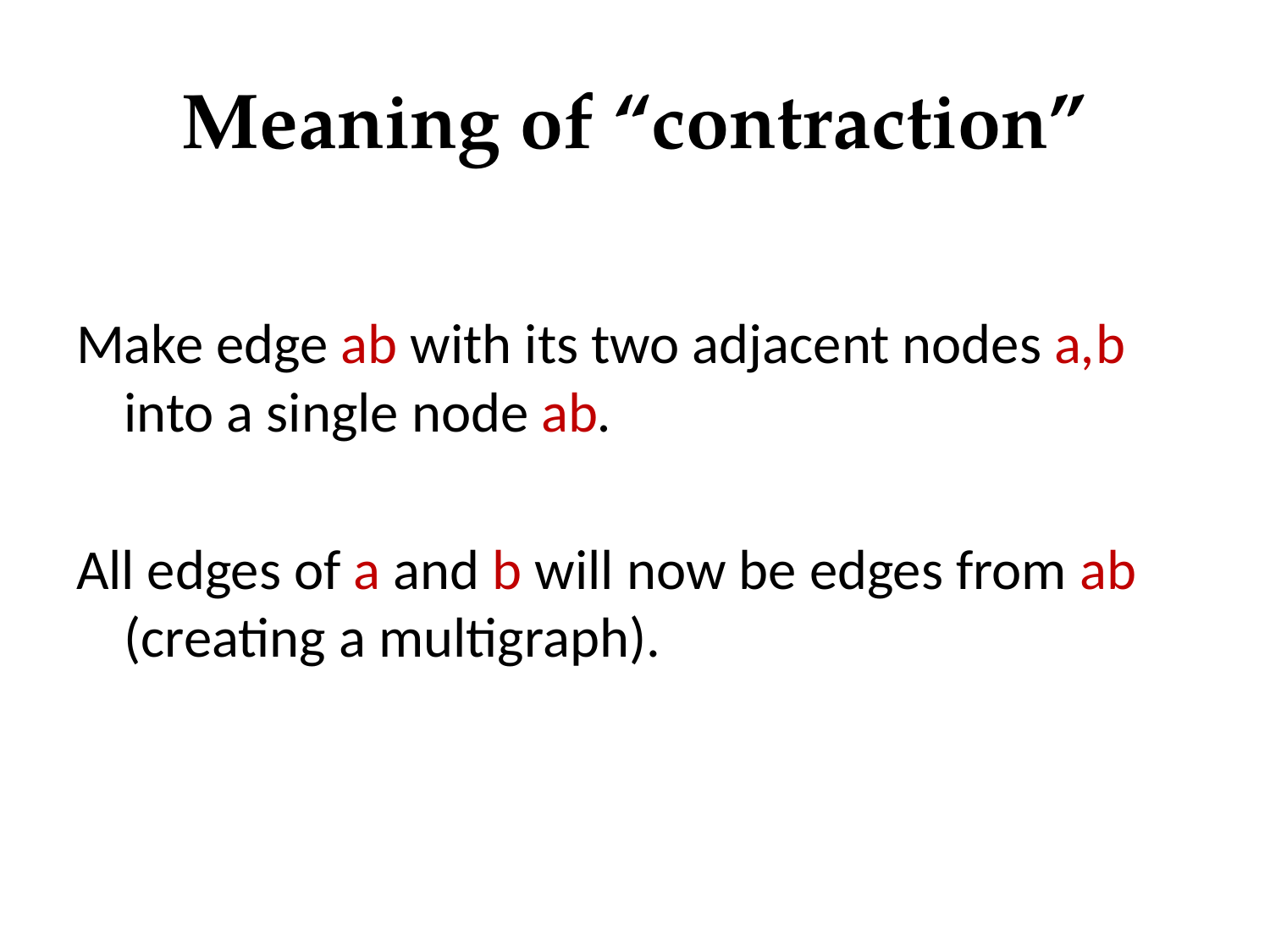

# Meaning of “contraction”

Make edge ab with its two adjacent nodes a,b into a single node ab.

All edges of a and b will now be edges from ab (creating a multigraph).